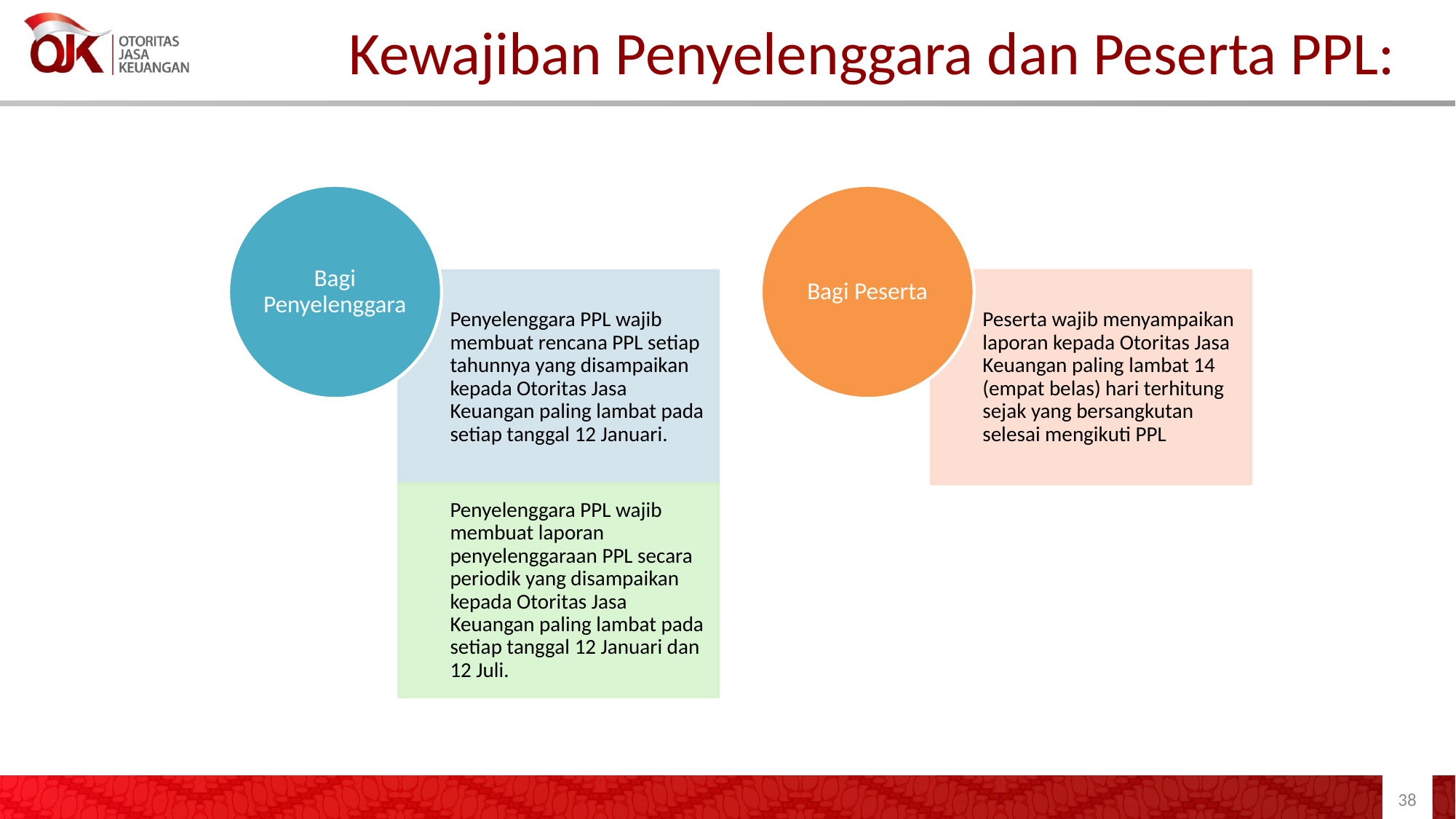

# Kewajiban Penyelenggara dan Peserta PPL:
Penyelenggara PPL wajib membuat rencana PPL setiap tahunnya yang disampaikan kepada Otoritas Jasa Keuangan paling lambat pada setiap tanggal 12 Januari.
Penyelenggara PPL wajib membuat laporan penyelenggaraan PPL secara periodik yang disampaikan kepada Otoritas Jasa Keuangan paling lambat pada setiap tanggal 12 Januari dan 12 Juli.
Bagi Penyelenggara
Peserta wajib menyampaikan laporan kepada Otoritas Jasa Keuangan paling lambat 14 (empat belas) hari terhitung sejak yang bersangkutan selesai mengikuti PPL
Bagi Peserta
38